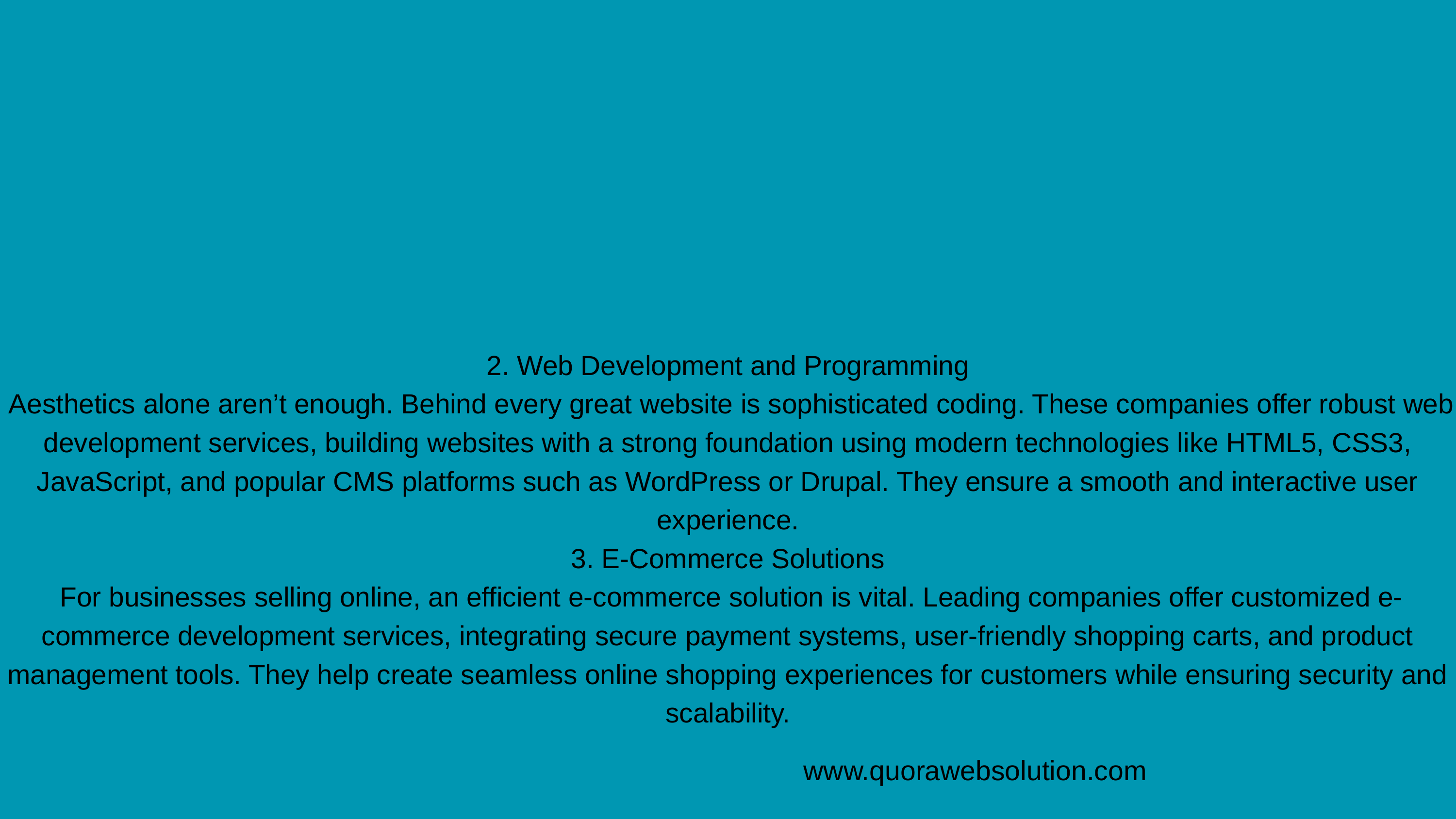

2. Web Development and Programming
 Aesthetics alone aren’t enough. Behind every great website is sophisticated coding. These companies offer robust web development services, building websites with a strong foundation using modern technologies like HTML5, CSS3, JavaScript, and popular CMS platforms such as WordPress or Drupal. They ensure a smooth and interactive user experience.
3. E-Commerce Solutions
 For businesses selling online, an efficient e-commerce solution is vital. Leading companies offer customized e-commerce development services, integrating secure payment systems, user-friendly shopping carts, and product management tools. They help create seamless online shopping experiences for customers while ensuring security and scalability.
www.quorawebsolution.com